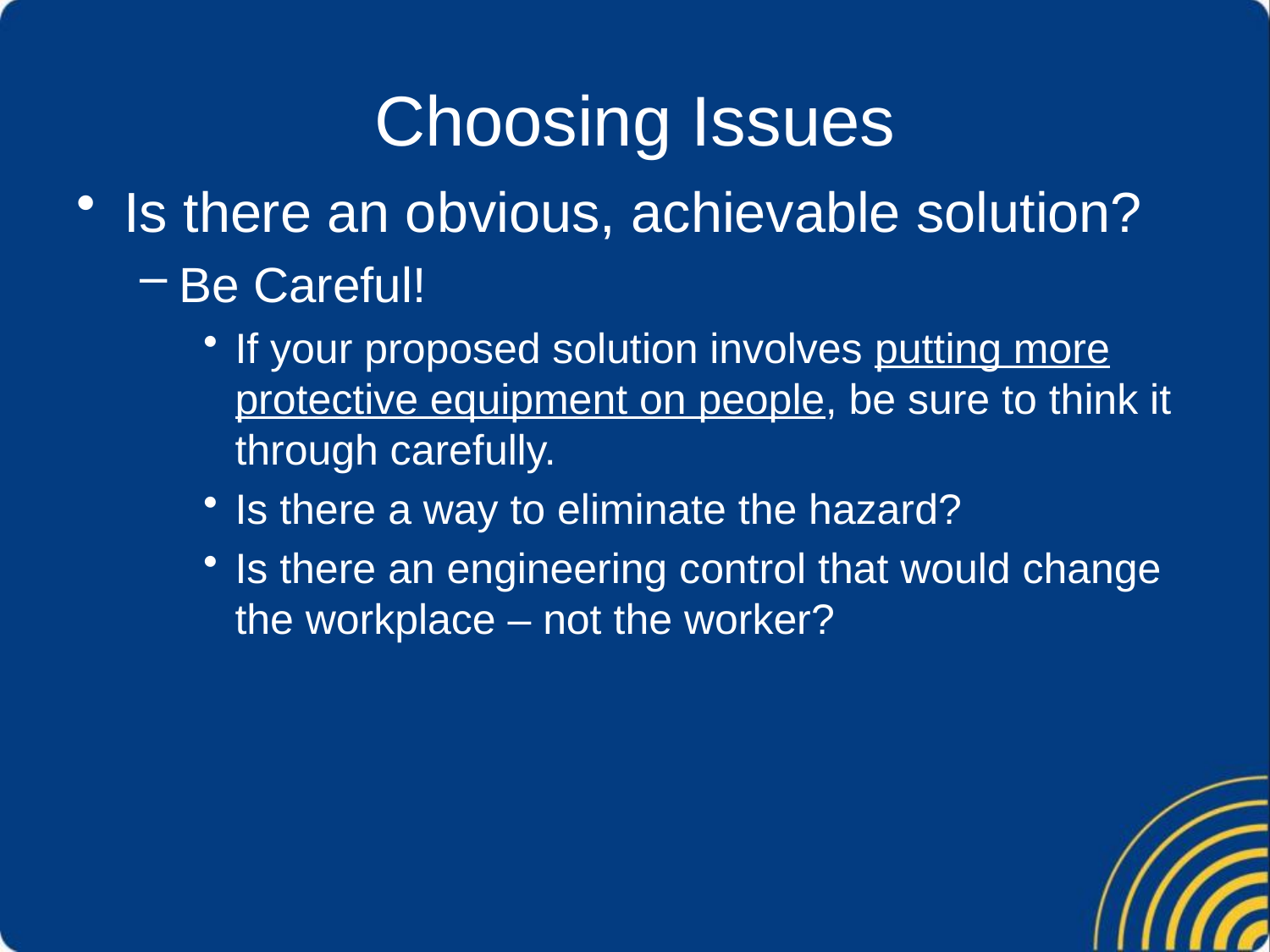

# Choosing Issues
Is there an obvious, achievable solution?
Be Careful!
If your proposed solution involves putting more protective equipment on people, be sure to think it through carefully.
Is there a way to eliminate the hazard?
Is there an engineering control that would change the workplace – not the worker?